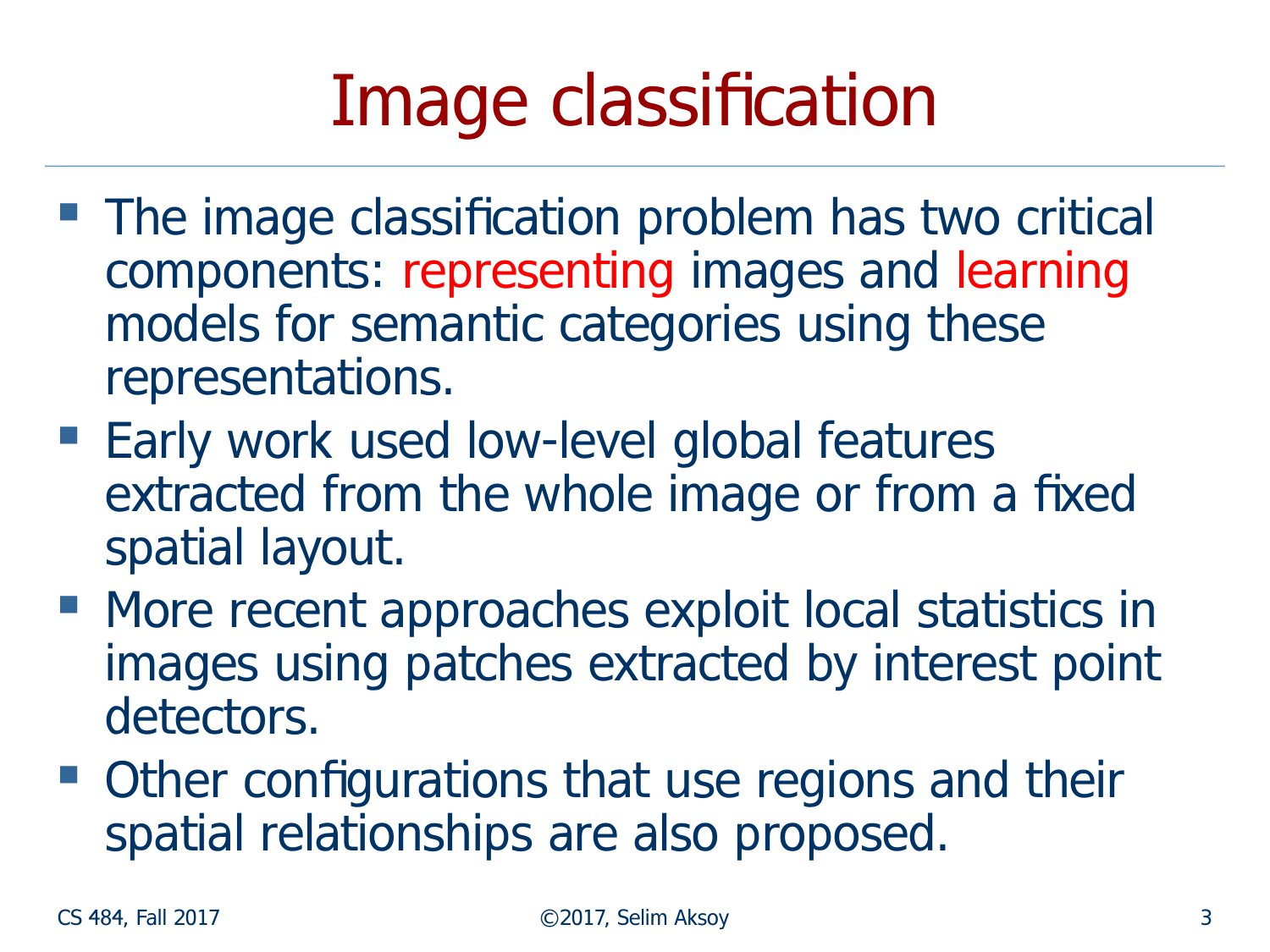

# Image classification
The image classification problem has two critical components: representing images and learning models for semantic categories using these representations.
Early work used low-level global features extracted from the whole image or from a fixed spatial layout.
More recent approaches exploit local statistics in images using patches extracted by interest point detectors.
Other configurations that use regions and their spatial relationships are also proposed.
CS 484, Fall 2017
©2017, Selim Aksoy
3